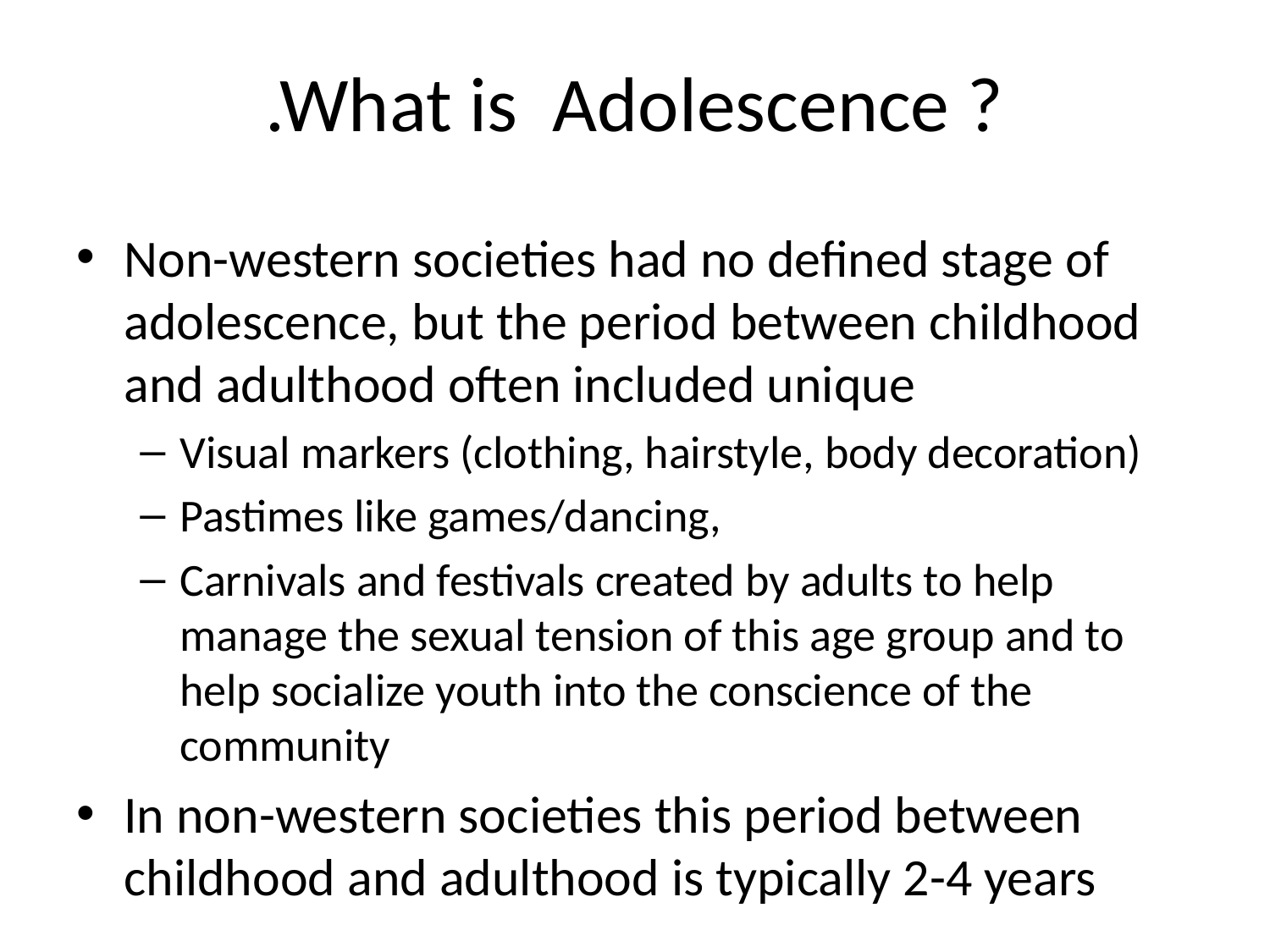

# .What is  Adolescence ?

Non-western societies had no defined stage of adolescence, but the period between childhood and adulthood often included unique
Visual markers (clothing, hairstyle, body decoration)
Pastimes like games/dancing,
Carnivals and festivals created by adults to help manage the sexual tension of this age group and to help socialize youth into the conscience of the community
In non-western societies this period between childhood and adulthood is typically 2-4 years